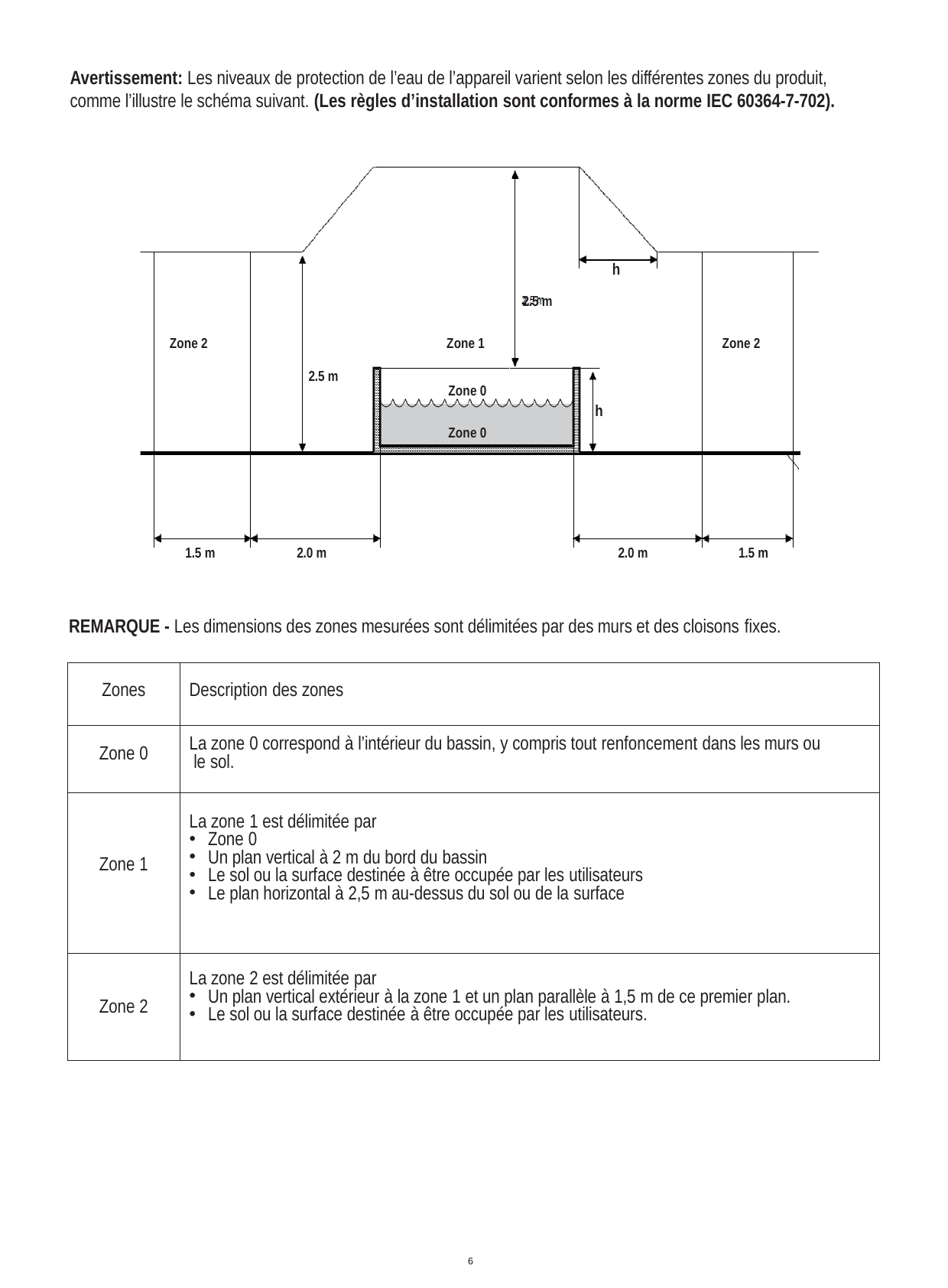

Avertissement: Les niveaux de protection de l’eau de l’appareil varient selon les différentes zones du produit,  comme l’illustre le schéma suivant. (Les règles d’installation sont conformes à la norme IEC 60364-7-702).

h
2.5 m
Zone 1
Zone 2
Zone 2
2.5 m
Zone 0
h
Zone 0
1.5 m
2.0 m
2.0 m
1.5 m
REMARQUE - Les dimensions des zones mesurées sont délimitées par des murs et des cloisons fixes.
| Zones | Description des zones |
| --- | --- |
| Zone 0 | La zone 0 correspond à l’intérieur du bassin, y compris tout renfoncement dans les murs ou le sol. |
| Zone 1 | La zone 1 est délimitée par Zone 0 Un plan vertical à 2 m du bord du bassin Le sol ou la surface destinée à être occupée par les utilisateurs Le plan horizontal à 2,5 m au-dessus du sol ou de la surface |
| Zone 2 | La zone 2 est délimitée par Un plan vertical extérieur à la zone 1 et un plan parallèle à 1,5 m de ce premier plan. Le sol ou la surface destinée à être occupée par les utilisateurs. |
6